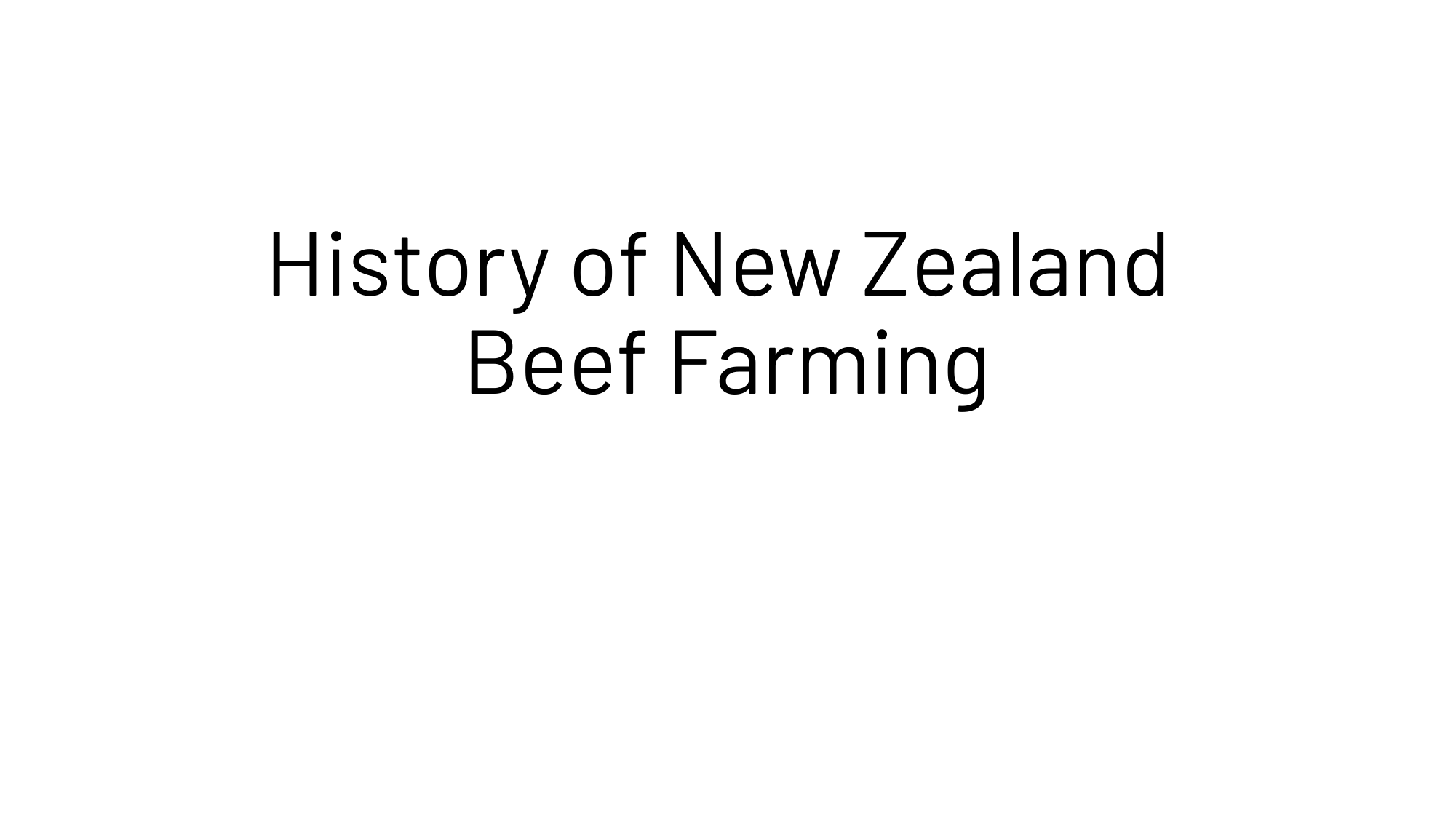

# History of New Zealand Beef Farming